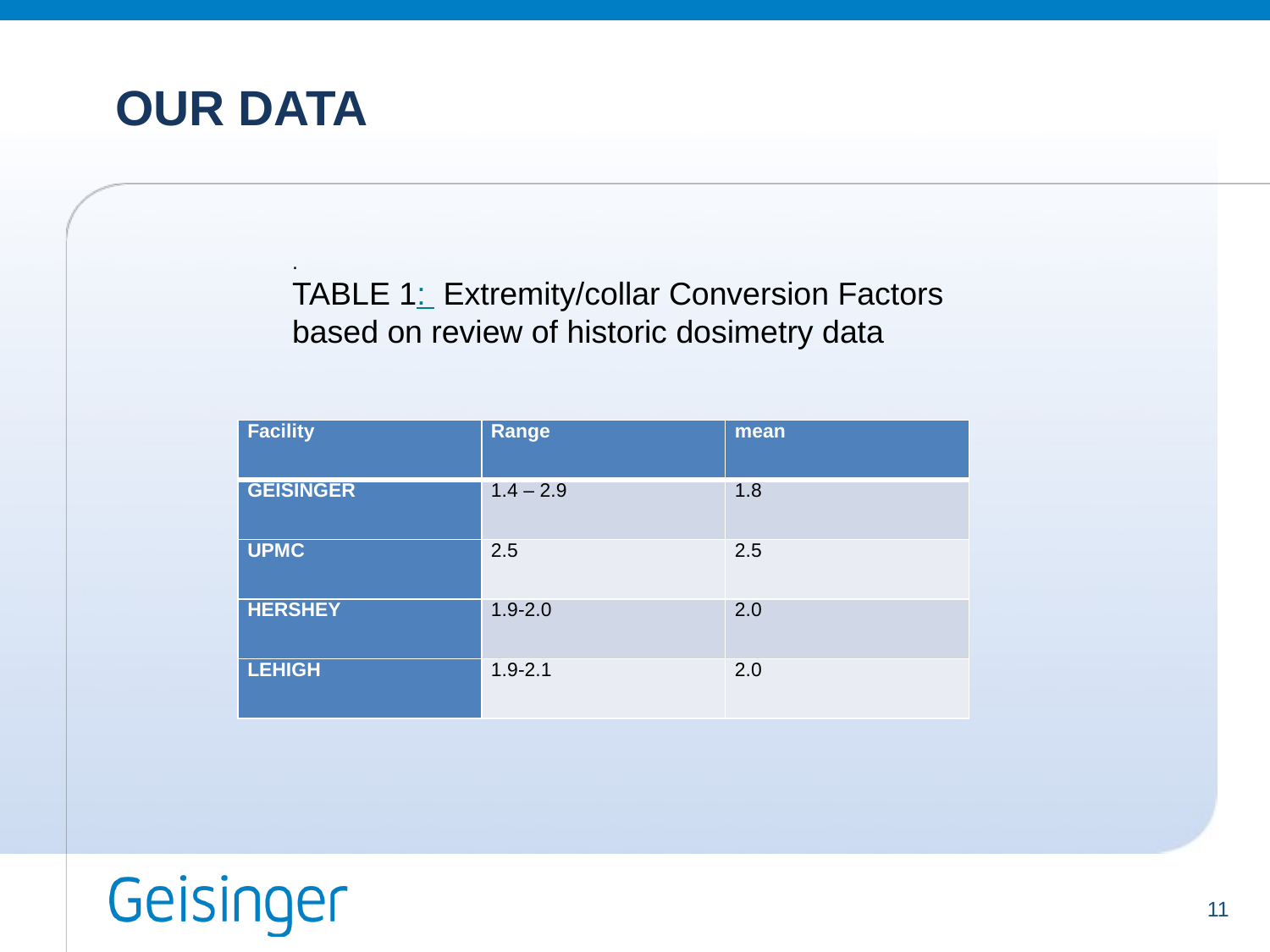

# OUR DATA
.
TABLE 1:  Extremity/collar Conversion Factors
based on review of historic dosimetry data
| Facility | Range | mean |
| --- | --- | --- |
| GEISINGER | 1.4 – 2.9 | 1.8 |
| UPMC | 2.5 | 2.5 |
| HERSHEY | 1.9-2.0 | 2.0 |
| LEHIGH | 1.9-2.1 | 2.0 |